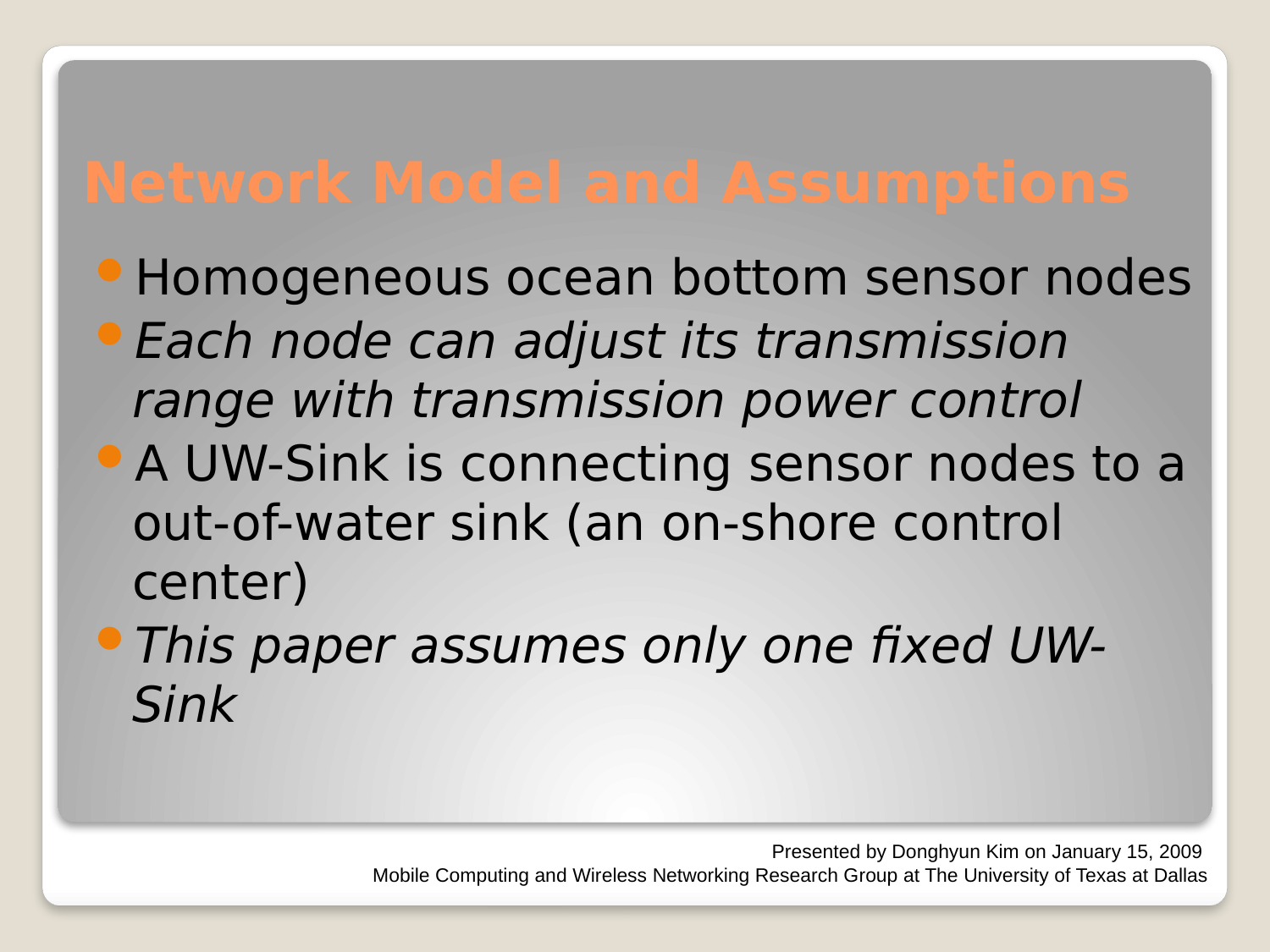

# Network Model and Assumptions
Homogeneous ocean bottom sensor nodes
Each node can adjust its transmission range with transmission power control
A UW-Sink is connecting sensor nodes to a out-of-water sink (an on-shore control center)
This paper assumes only one fixed UW-Sink

Presented by Donghyun Kim on January 15, 2009
Mobile Computing and Wireless Networking Research Group at The University of Texas at Dallas